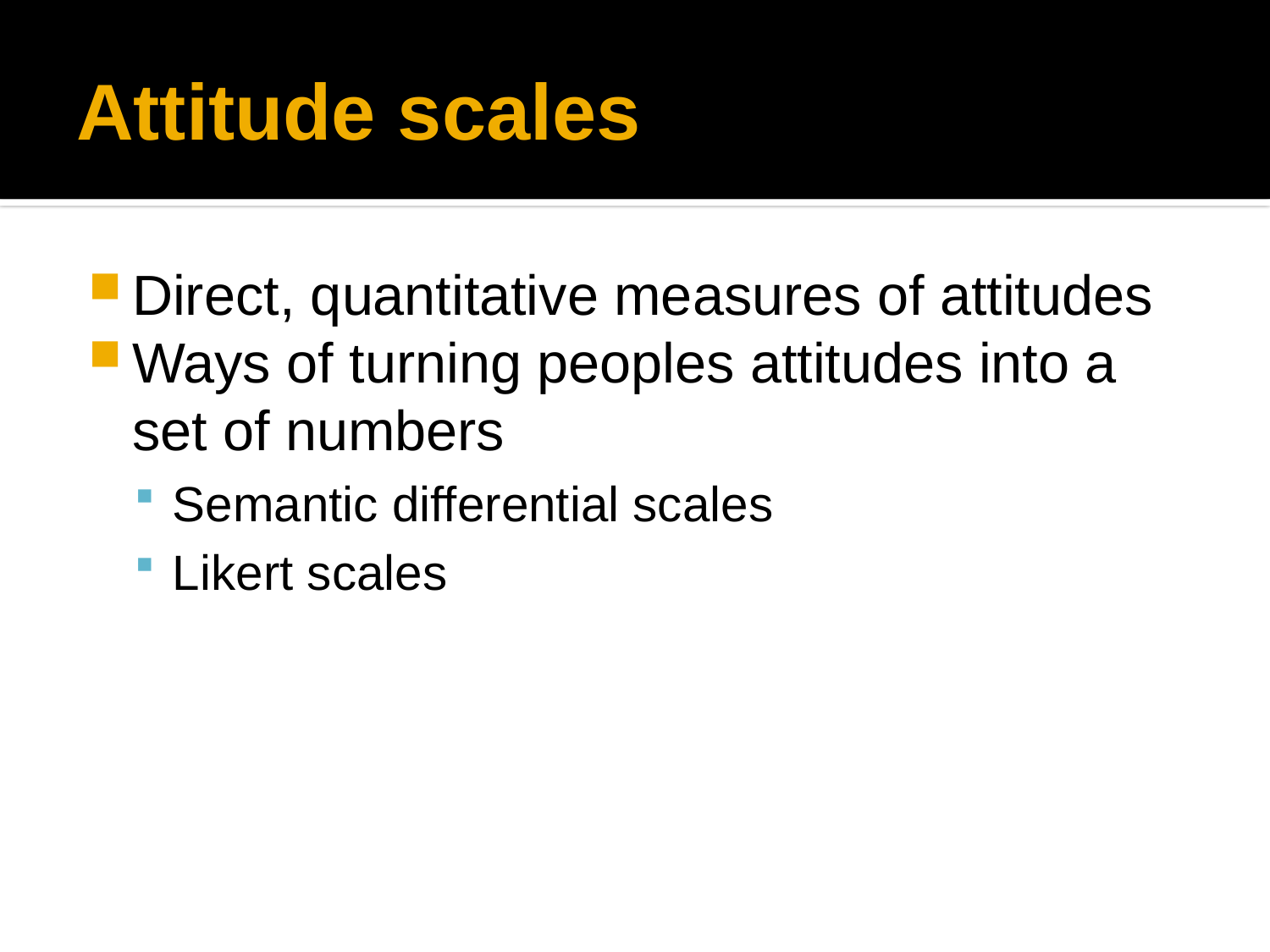

# Attitude scales
Direct, quantitative measures of attitudes
Ways of turning peoples attitudes into a set of numbers
Semantic differential scales
Likert scales